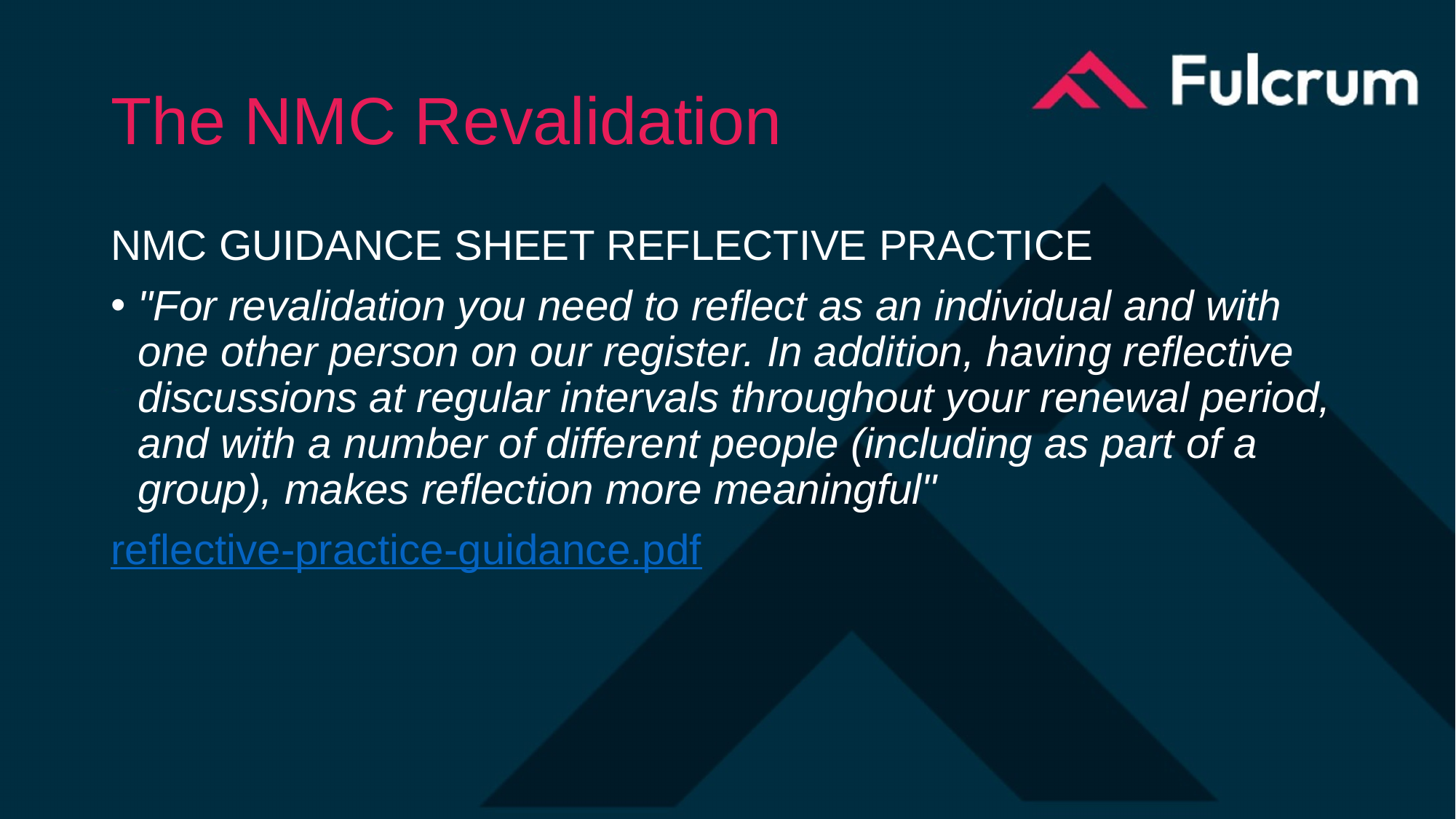

# The NMC Revalidation
NMC GUIDANCE SHEET REFLECTIVE PRACTICE
"For revalidation you need to reflect as an individual and with one other person on our register. In addition, having reflective discussions at regular intervals throughout your renewal period, and with a number of different people (including as part of a group), makes reflection more meaningful"
reflective-practice-guidance.pdf